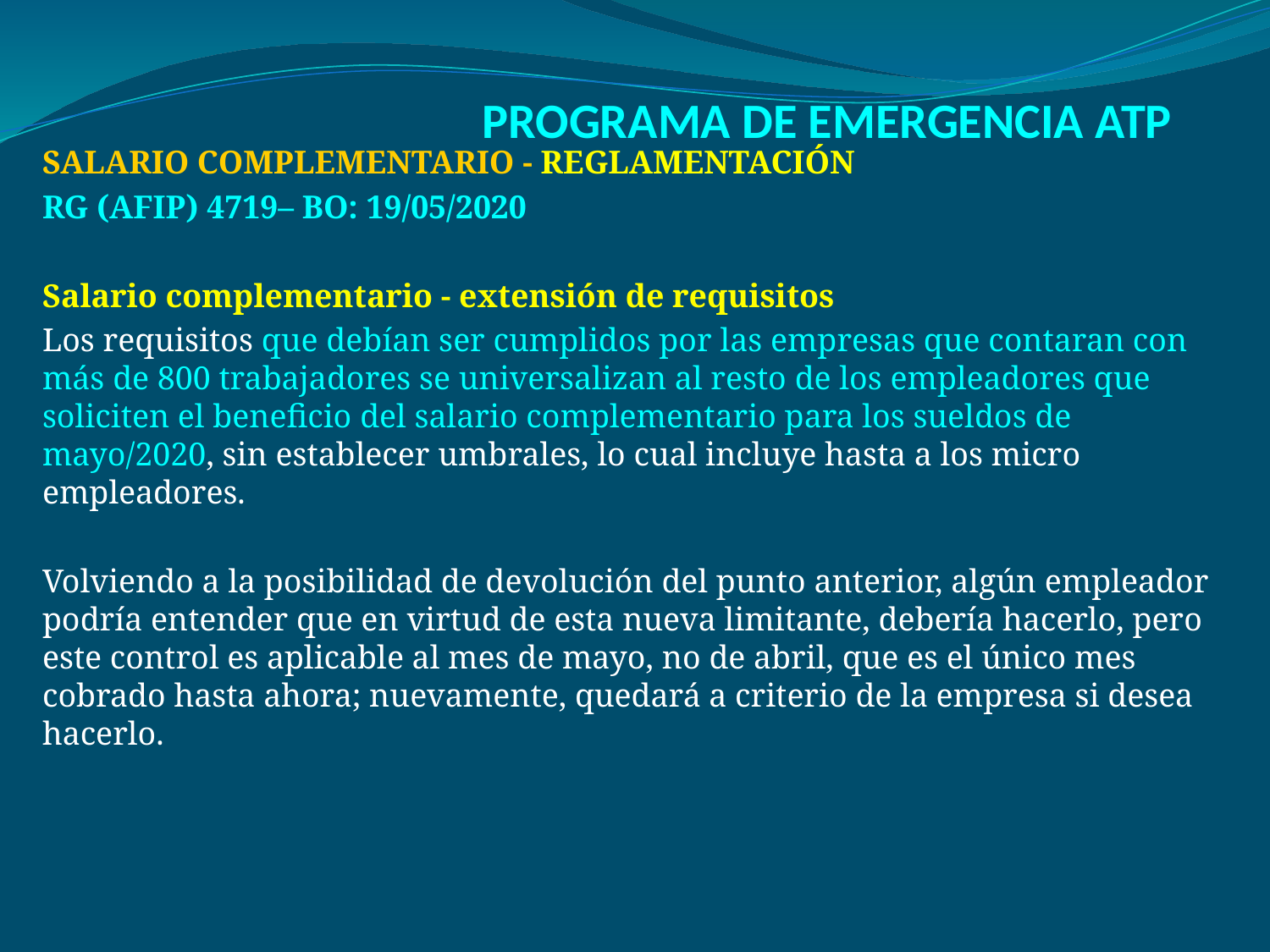

# PROGRAMA DE EMERGENCIA ATP
SALARIO COMPLEMENTARIO - REGLAMENTACIÓN
RG (AFIP) 4719– BO: 19/05/2020

Salario complementario - extensión de requisitos
Los requisitos que debían ser cumplidos por las empresas que contaran con más de 800 trabajadores se universalizan al resto de los empleadores que soliciten el beneficio del salario complementario para los sueldos de mayo/2020, sin establecer umbrales, lo cual incluye hasta a los micro empleadores.

Volviendo a la posibilidad de devolución del punto anterior, algún empleador podría entender que en virtud de esta nueva limitante, debería hacerlo, pero este control es aplicable al mes de mayo, no de abril, que es el único mes cobrado hasta ahora; nuevamente, quedará a criterio de la empresa si desea hacerlo.